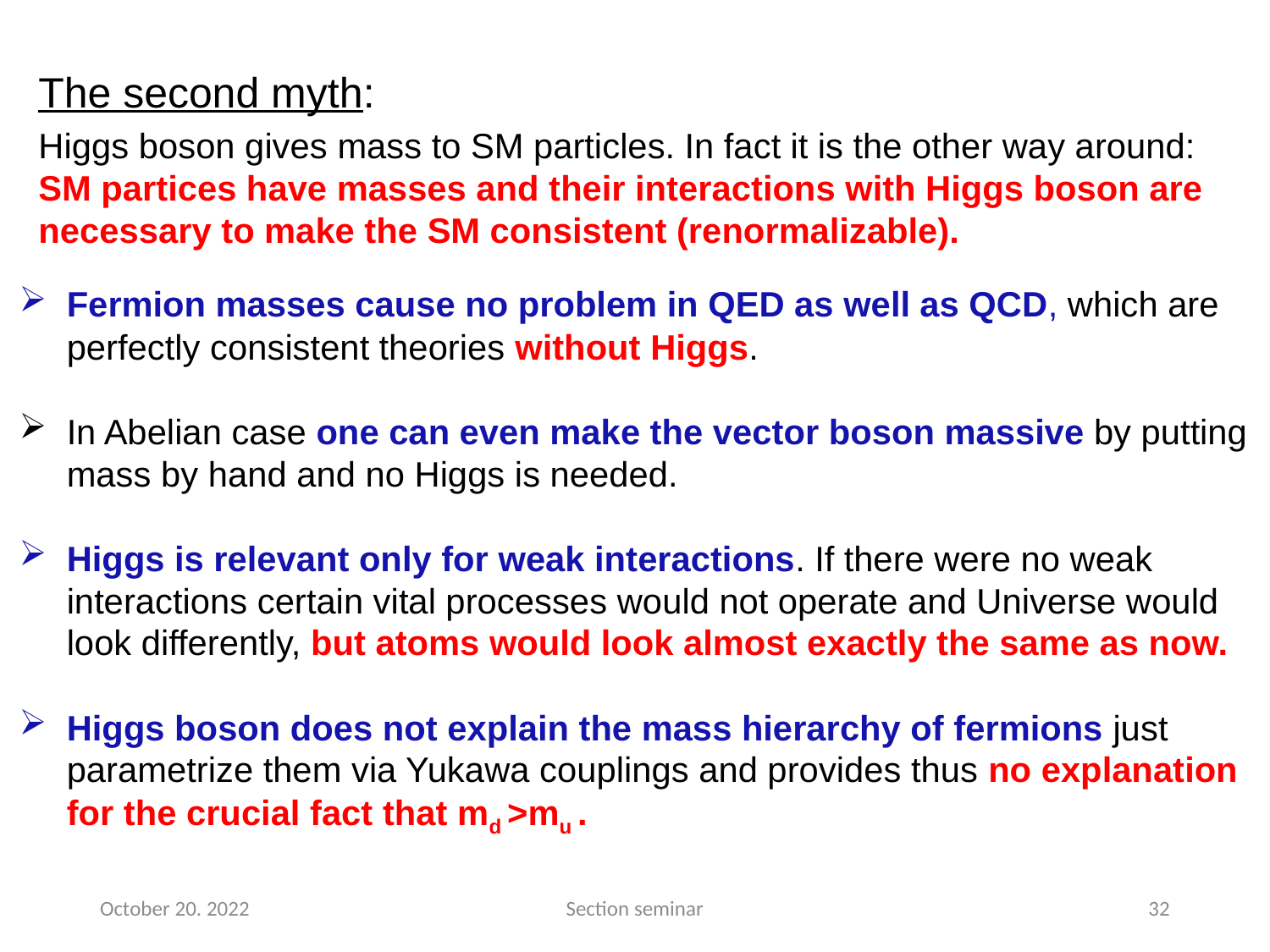

The second myth:
Higgs boson gives mass to SM particles. In fact it is the other way around: SM partices have masses and their interactions with Higgs boson are necessary to make the SM consistent (renormalizable).
Fermion masses cause no problem in QED as well as QCD, which are perfectly consistent theories without Higgs.

In Abelian case one can even make the vector boson massive by putting mass by hand and no Higgs is needed.

Higgs is relevant only for weak interactions. If there were no weak interactions certain vital processes would not operate and Universe would look differently, but atoms would look almost exactly the same as now.

Higgs boson does not explain the mass hierarchy of fermions just parametrize them via Yukawa couplings and provides thus no explanation for the crucial fact that md >mu .
October 20. 2022
Section seminar
32